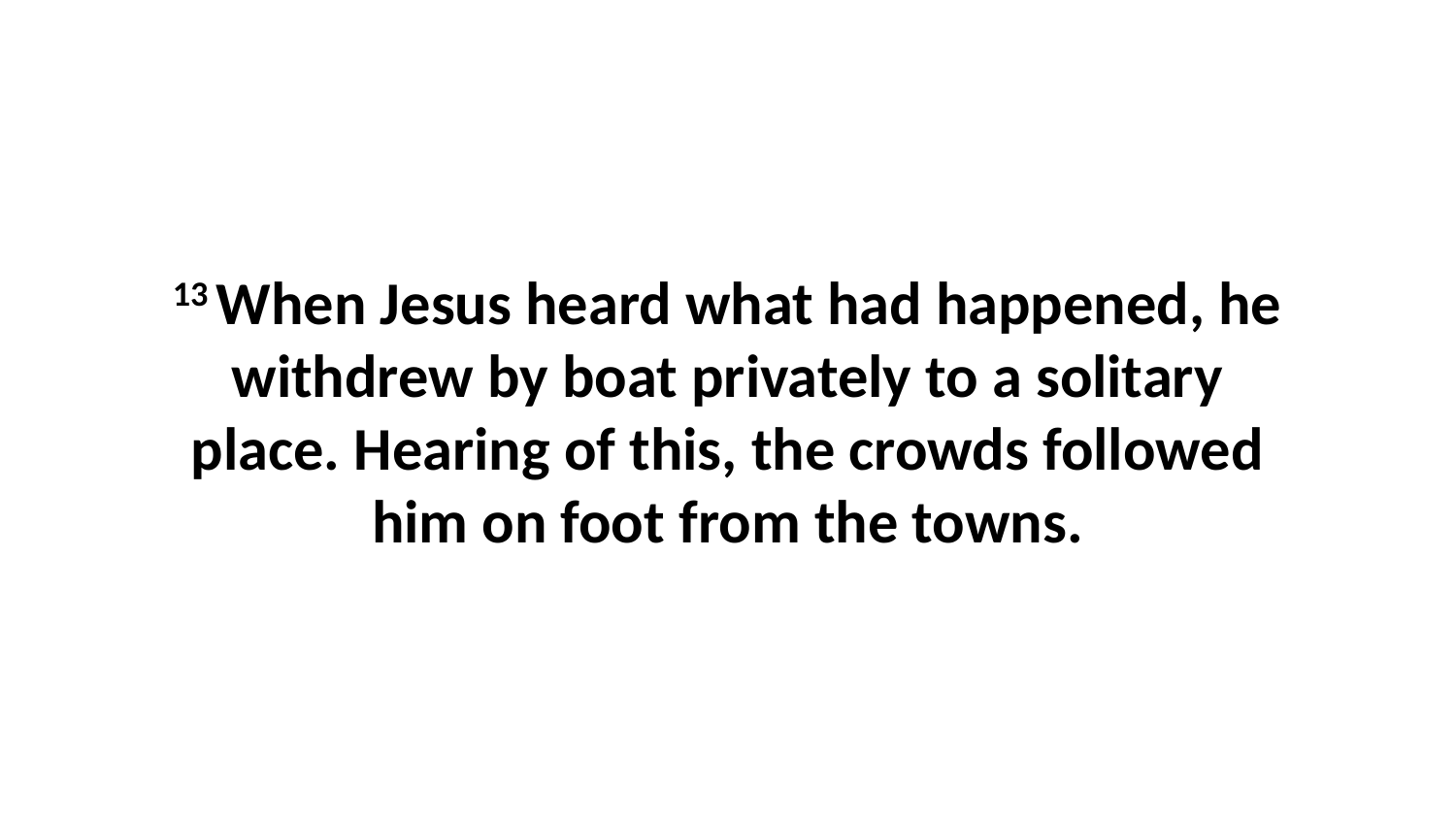

13 When Jesus heard what had happened, he withdrew by boat privately to a solitary place. Hearing of this, the crowds followed him on foot from the towns.